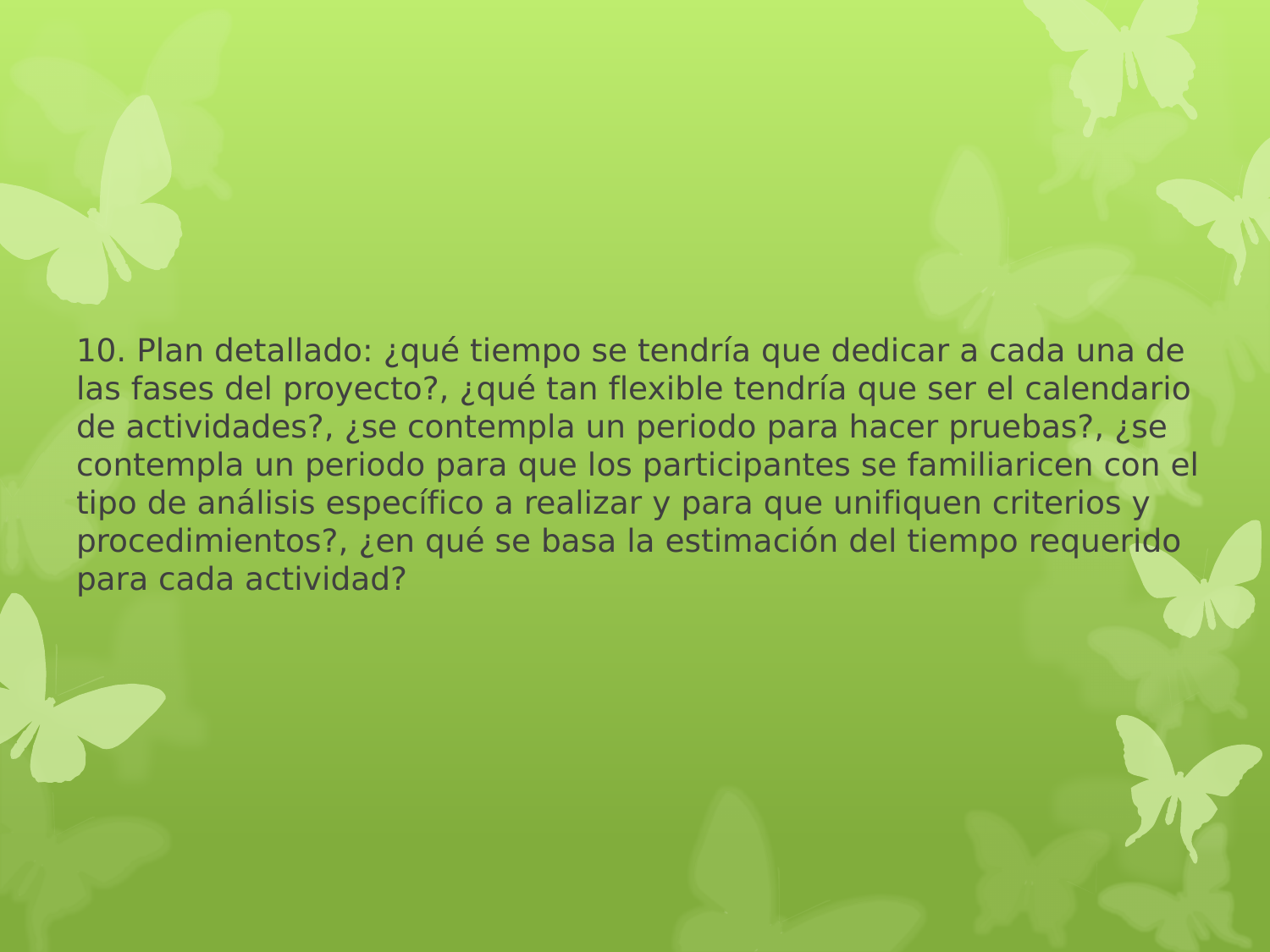

10. Plan detallado: ¿qué tiempo se tendría que dedicar a cada una de las fases del proyecto?, ¿qué tan flexible tendría que ser el calendario de actividades?, ¿se contempla un periodo para hacer pruebas?, ¿se contempla un periodo para que los participantes se familiaricen con el tipo de análisis específico a realizar y para que unifiquen criterios y procedimientos?, ¿en qué se basa la estimación del tiempo requerido para cada actividad?